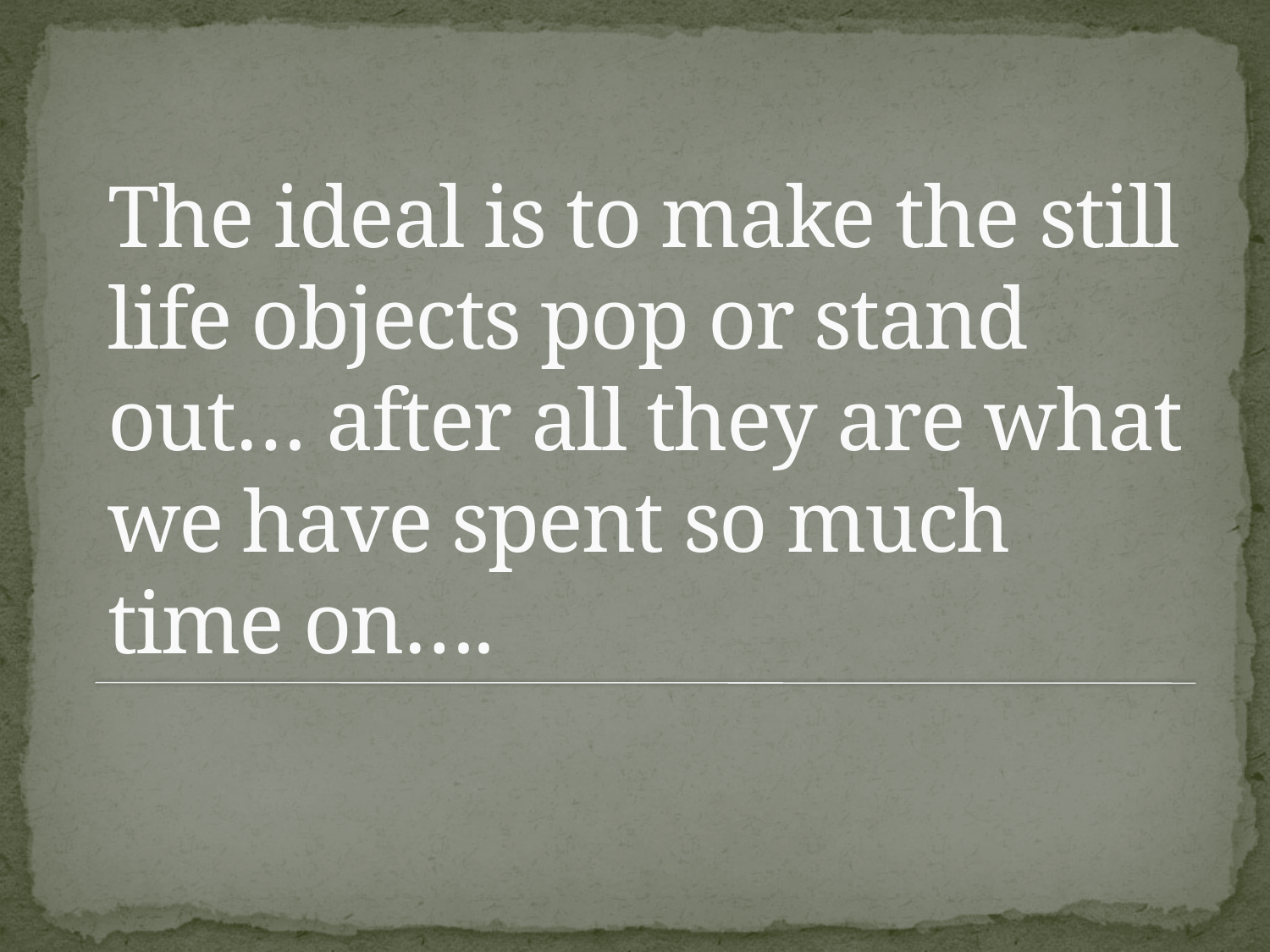

# The ideal is to make the still life objects pop or stand out… after all they are what we have spent so much time on….